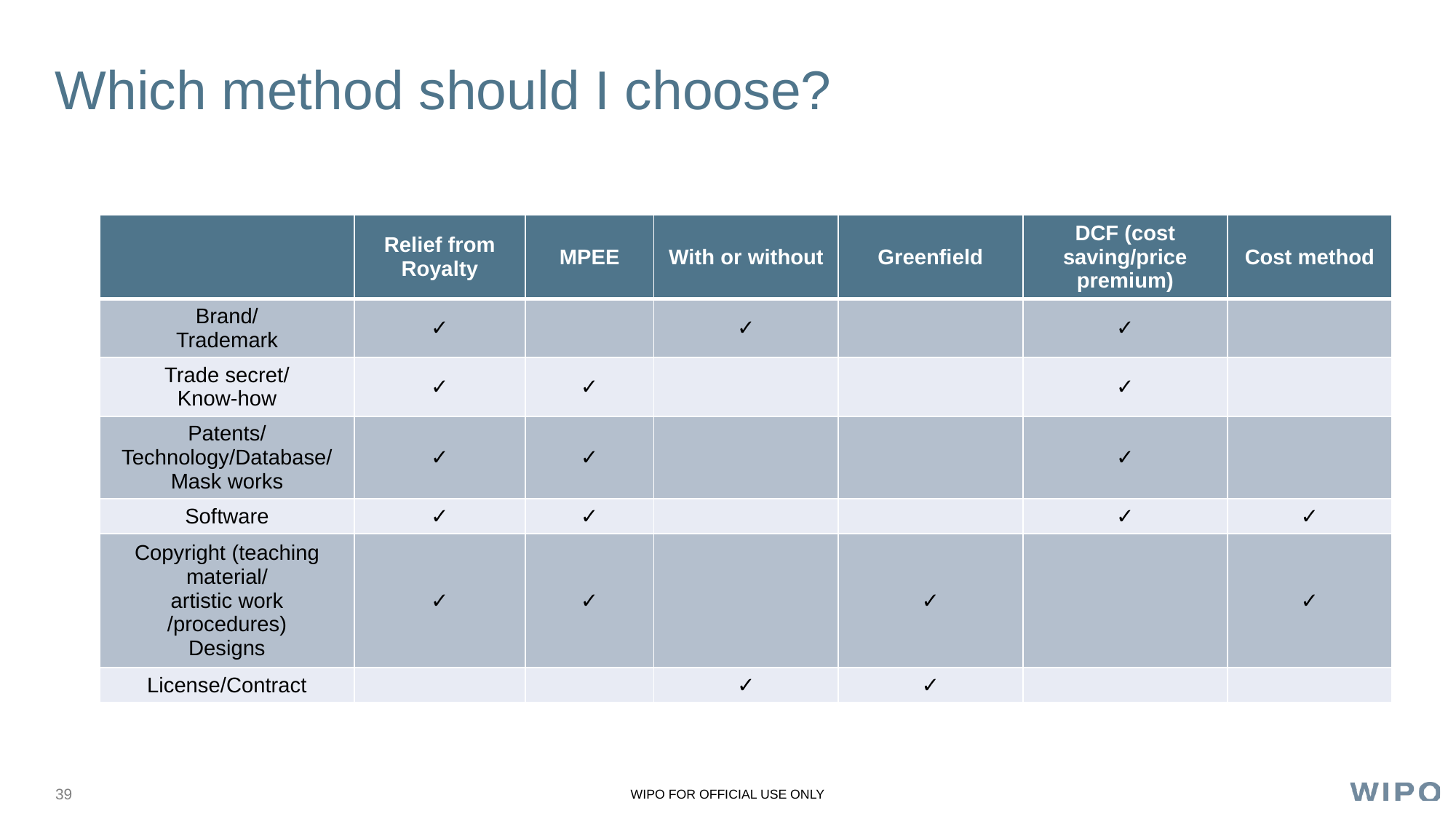

# Which method should I choose?
|  | Relief from Royalty | MPEE | With or without | Greenfield | DCF (cost saving/price premium) | Cost method |
| --- | --- | --- | --- | --- | --- | --- |
| Brand/ Trademark | ✓ |  | ✓ |  | ✓ |  |
| Trade secret/ Know-how | ✓ | ✓ |  |  | ✓ |  |
| Patents/ Technology/Database/ Mask works | ✓ | ✓ |  |  | ✓ |  |
| Software | ✓ | ✓ |  |  | ✓ | ✓ |
| Copyright (teaching material/ artistic work /procedures) Designs | ✓ | ✓ |  | ✓ |  | ✓ |
| License/Contract |  |  | ✓ | ✓ |  |  |